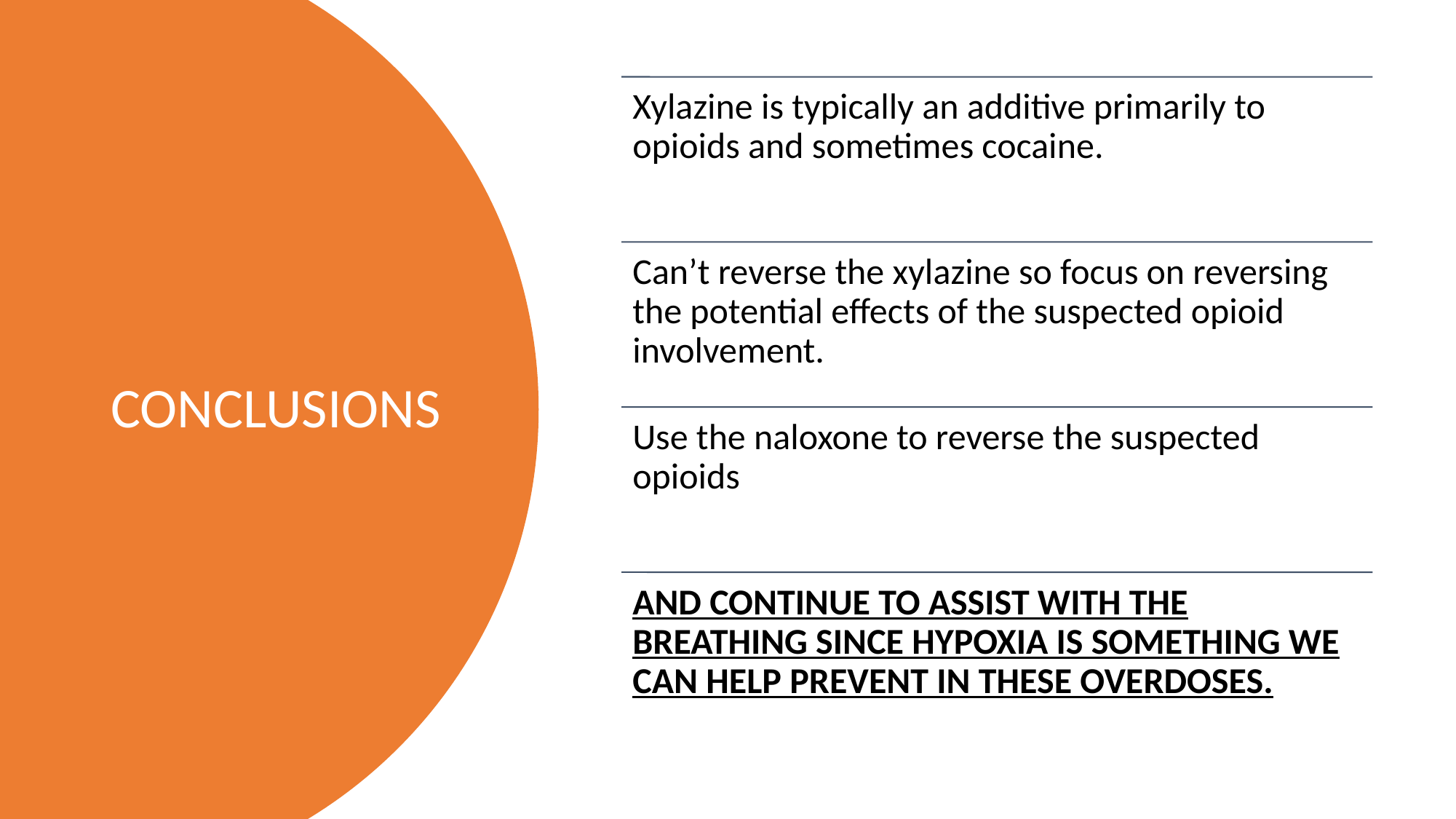

Xylazine is typically an additive primarily to opioids and sometimes cocaine.
Can’t reverse the xylazine so focus on reversing the potential effects of the suspected opioid involvement.
Use the naloxone to reverse the suspected opioids
AND CONTINUE TO ASSIST WITH THE BREATHING SINCE HYPOXIA IS SOMETHING WE CAN HELP PREVENT IN THESE OVERDOSES.
# CONCLUSIONS